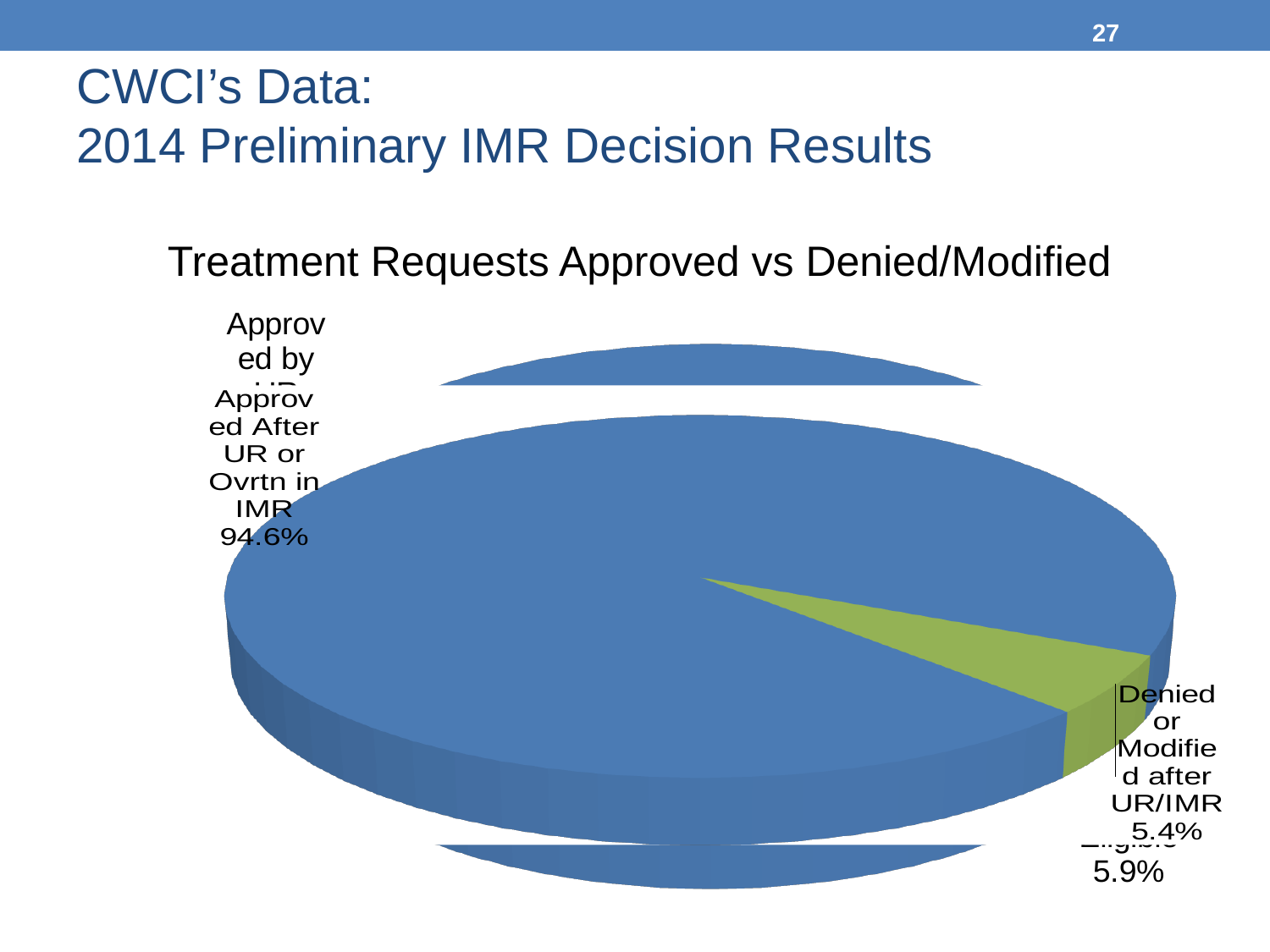

27
CWCI’s Data:
2014 Preliminary IMR Decision Results
Treatment Requests Approved vs Denied/Modified

[unsupported chart]

[unsupported chart]